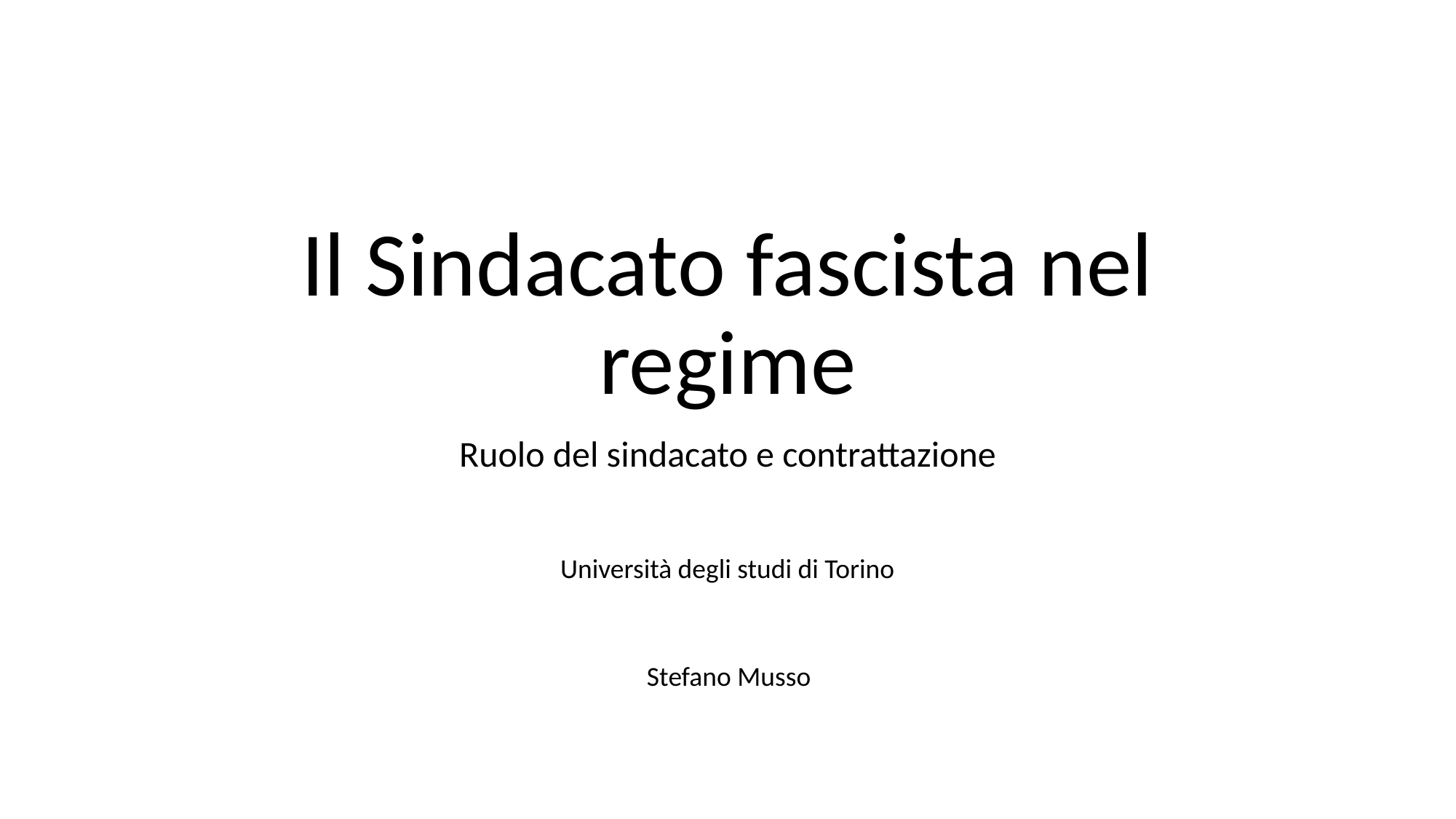

# Il Sindacato fascista nel regime
Ruolo del sindacato e contrattazione
Università degli studi di Torino
Stefano Musso